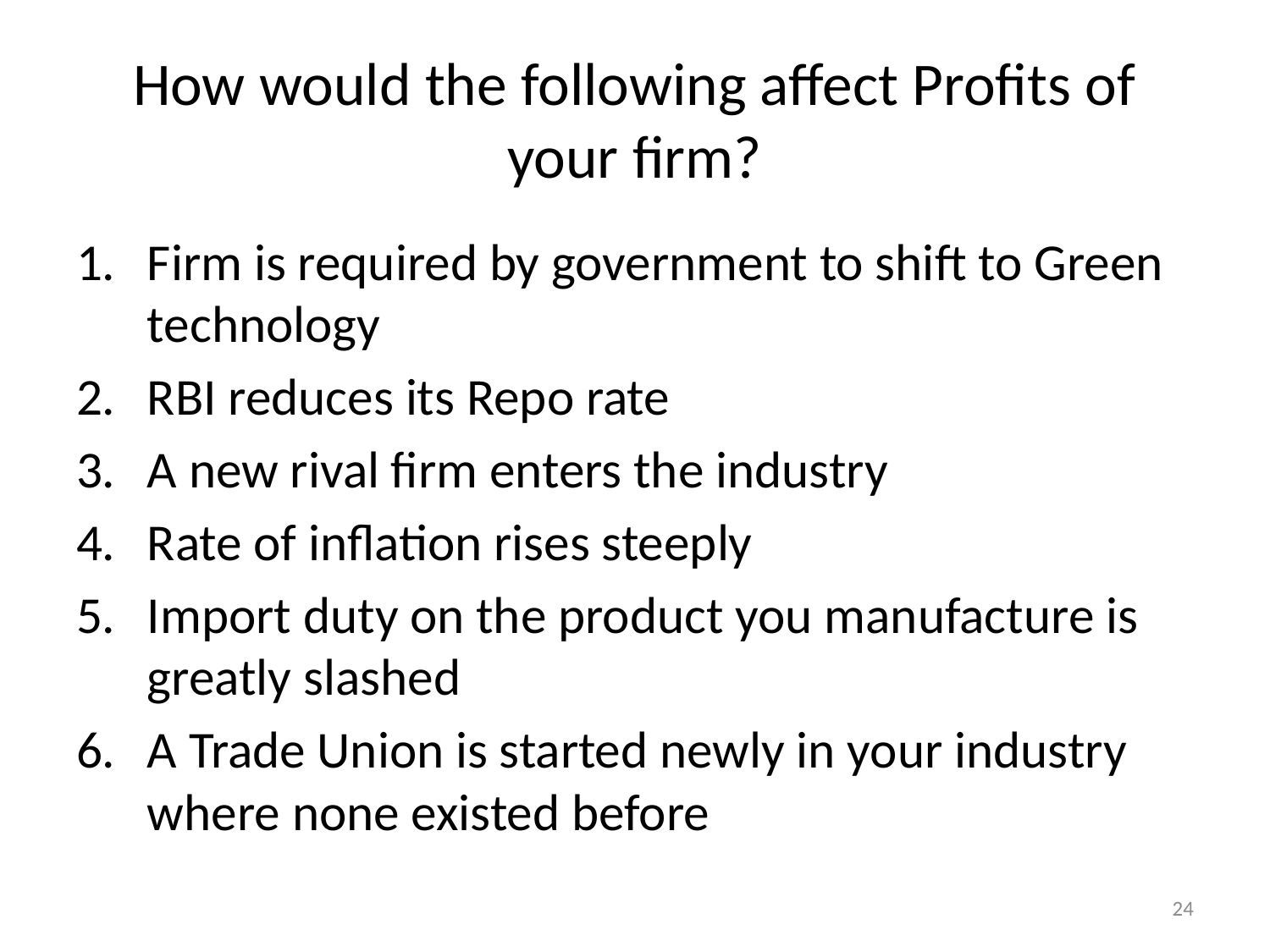

# How would the following affect Profits of your firm?
Firm is required by government to shift to Green technology
RBI reduces its Repo rate
A new rival firm enters the industry
Rate of inflation rises steeply
Import duty on the product you manufacture is greatly slashed
A Trade Union is started newly in your industry where none existed before
24